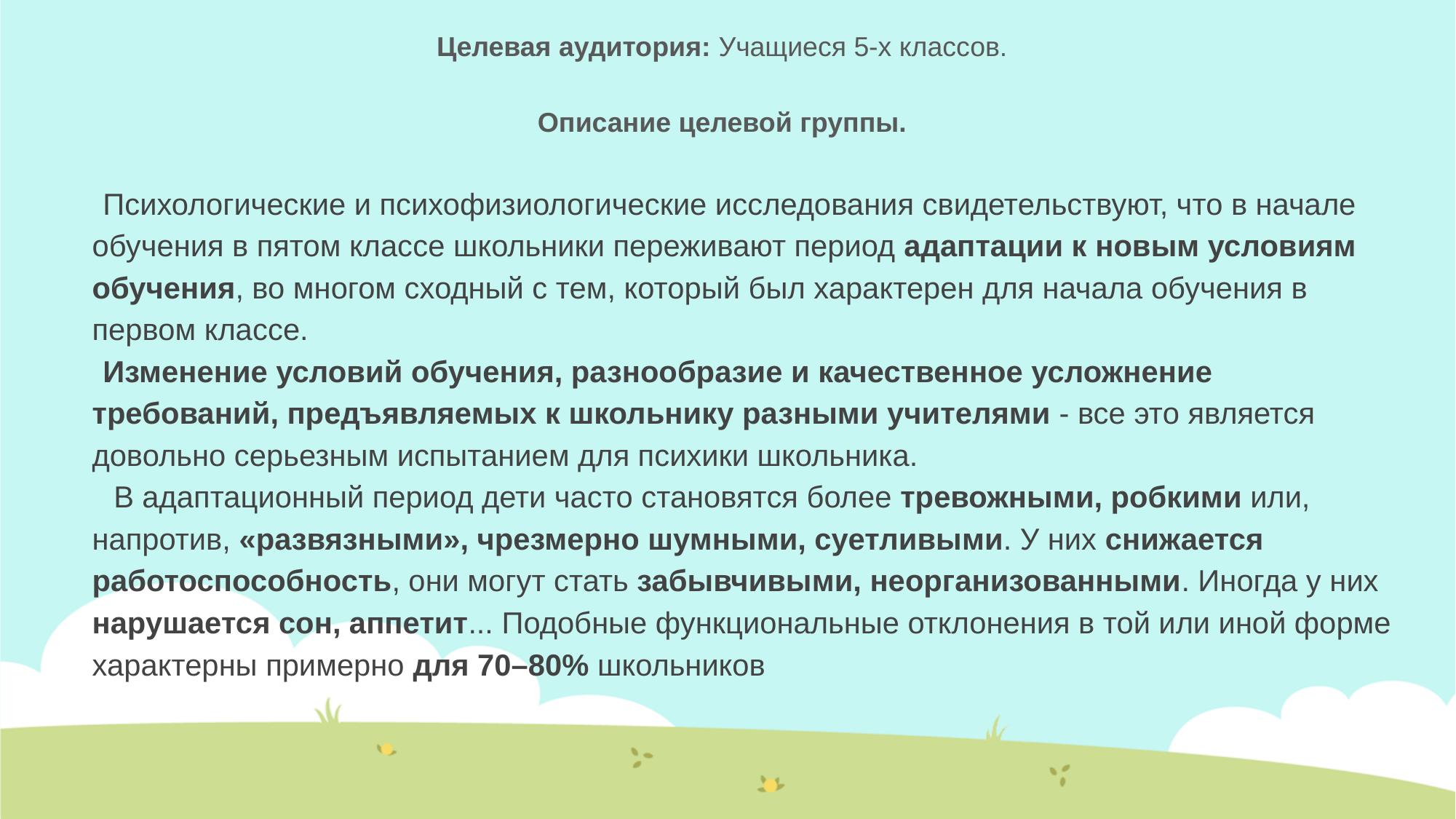

Целевая аудитория: Учащиеся 5-х классов.

Описание целевой группы.

Психологические и психофизиологические исследования свидетельствуют, что в начале обучения в пятом классе школьники переживают период адаптации к новым условиям обучения, во многом сходный с тем, который был характерен для начала обучения в первом классе.
Изменение условий обучения, разнообразие и качественное усложнение требований, предъявляемых к школьнику разными учителями - все это является довольно серьезным испытанием для психики школьника.
В адаптационный период дети часто становятся более тревожными, робкими или, напротив, «развязными», чрезмерно шумными, суетливыми. У них снижается работоспособность, они могут стать забывчивыми, неорганизованными. Иногда у них нарушается сон, аппетит... Подобные функциональные отклонения в той или иной форме характерны примерно для 70–80% школьников